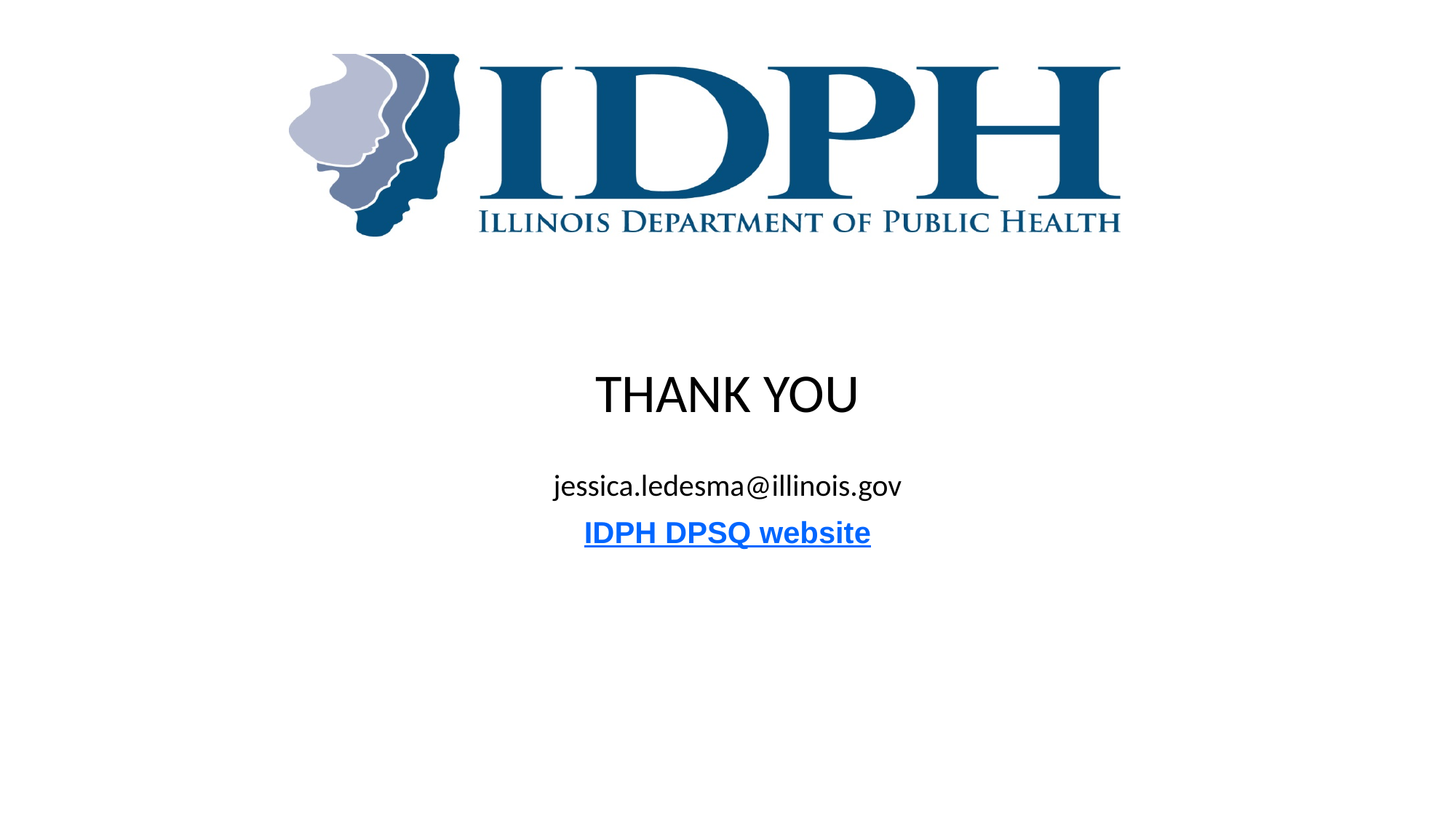

# THANK YOU
jessica.ledesma@illinois.gov
IDPH DPSQ website